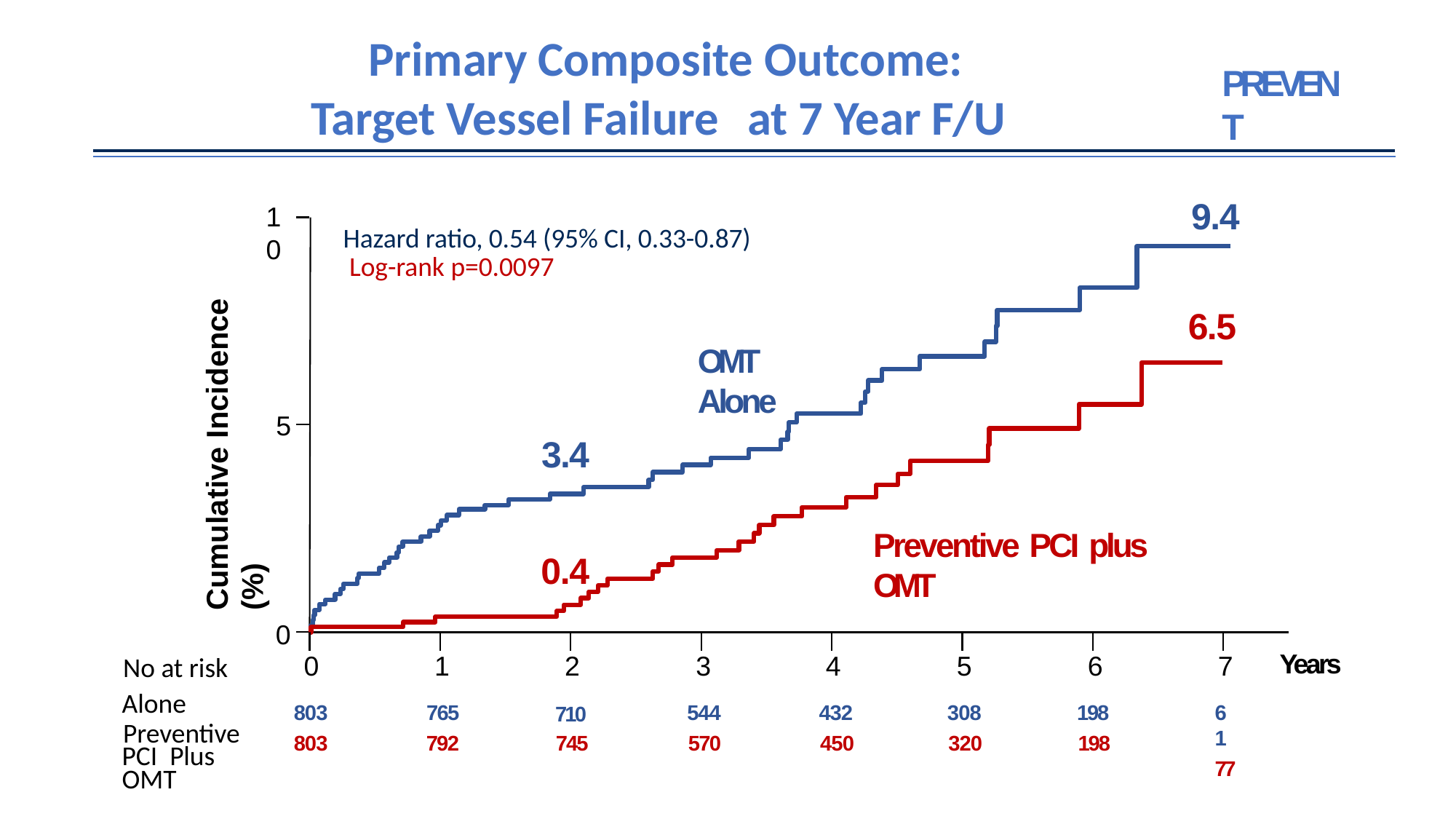

# Primary Composite Outcome:  Target Vessel Failure	at 7 Year F/U
PREVENT

9.4
10

Hazard ratio, 0.54 (95% CI, 0.33-0.87)  Log-rank p=0.0097

Cumulative Incidence (%)
6.5
OMT Alone
5
3.4
Preventive PCI plus OMT
0.4
0
Years
No at risk Alone
Preventive PCI  Plus OMT
0
803
803
1
765
792
2
710
745
3
544
570
4
432
450
5
308
320
6
198
198
7
61
77